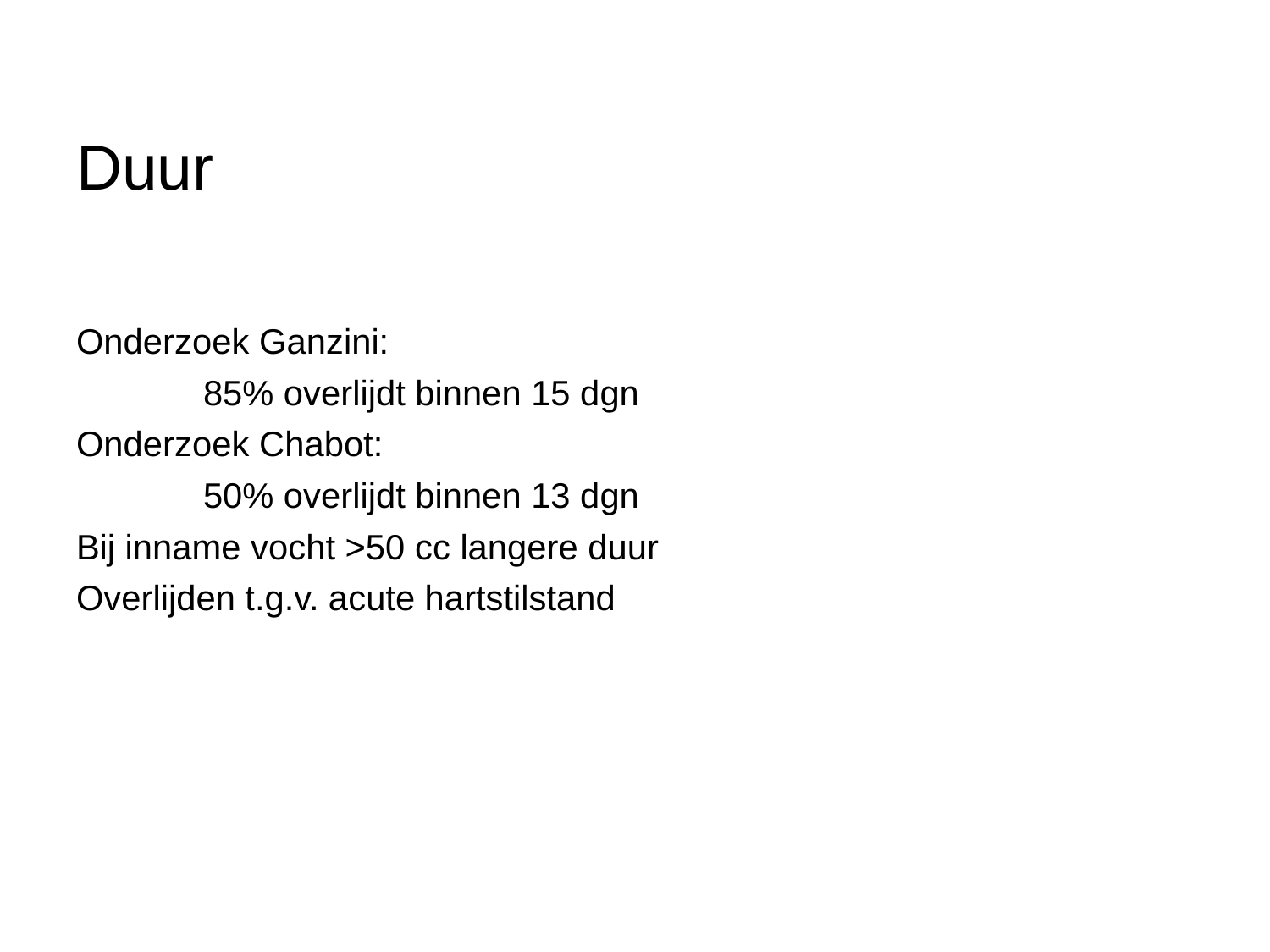

# Duur
Onderzoek Ganzini:
	85% overlijdt binnen 15 dgn
Onderzoek Chabot:
	50% overlijdt binnen 13 dgn
Bij inname vocht >50 cc langere duur
Overlijden t.g.v. acute hartstilstand